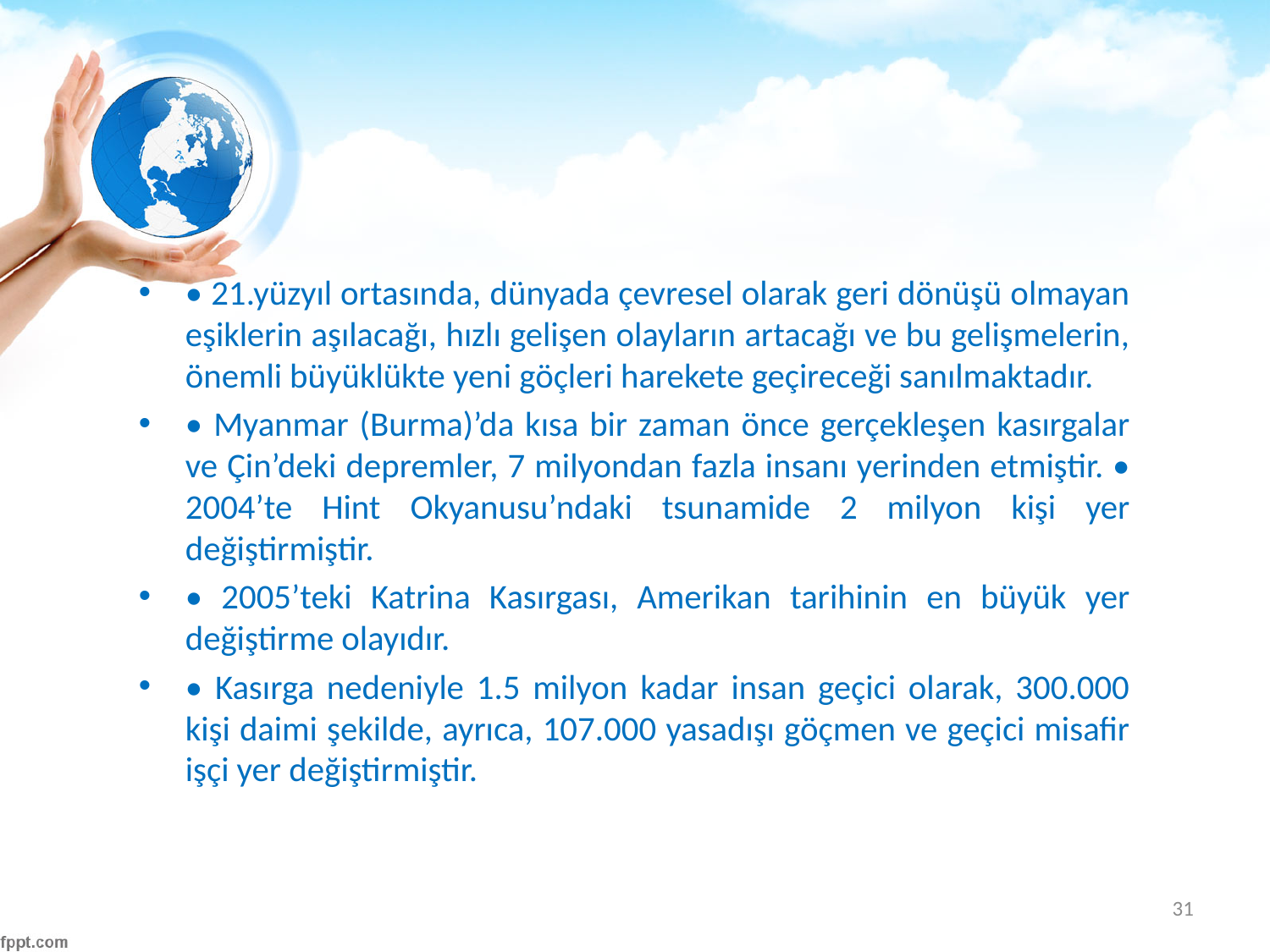

#
• 21.yüzyıl ortasında, dünyada çevresel olarak geri dönüşü olmayan eşiklerin aşılacağı, hızlı gelişen olayların artacağı ve bu gelişmelerin, önemli büyüklükte yeni göçleri harekete geçireceği sanılmaktadır.
• Myanmar (Burma)’da kısa bir zaman önce gerçekleşen kasırgalar ve Çin’deki depremler, 7 milyondan fazla insanı yerinden etmiştir. • 2004’te Hint Okyanusu’ndaki tsunamide 2 milyon kişi yer değiştirmiştir.
• 2005’teki Katrina Kasırgası, Amerikan tarihinin en büyük yer değiştirme olayıdır.
• Kasırga nedeniyle 1.5 milyon kadar insan geçici olarak, 300.000 kişi daimi şekilde, ayrıca, 107.000 yasadışı göçmen ve geçici misafir işçi yer değiştirmiştir.
31